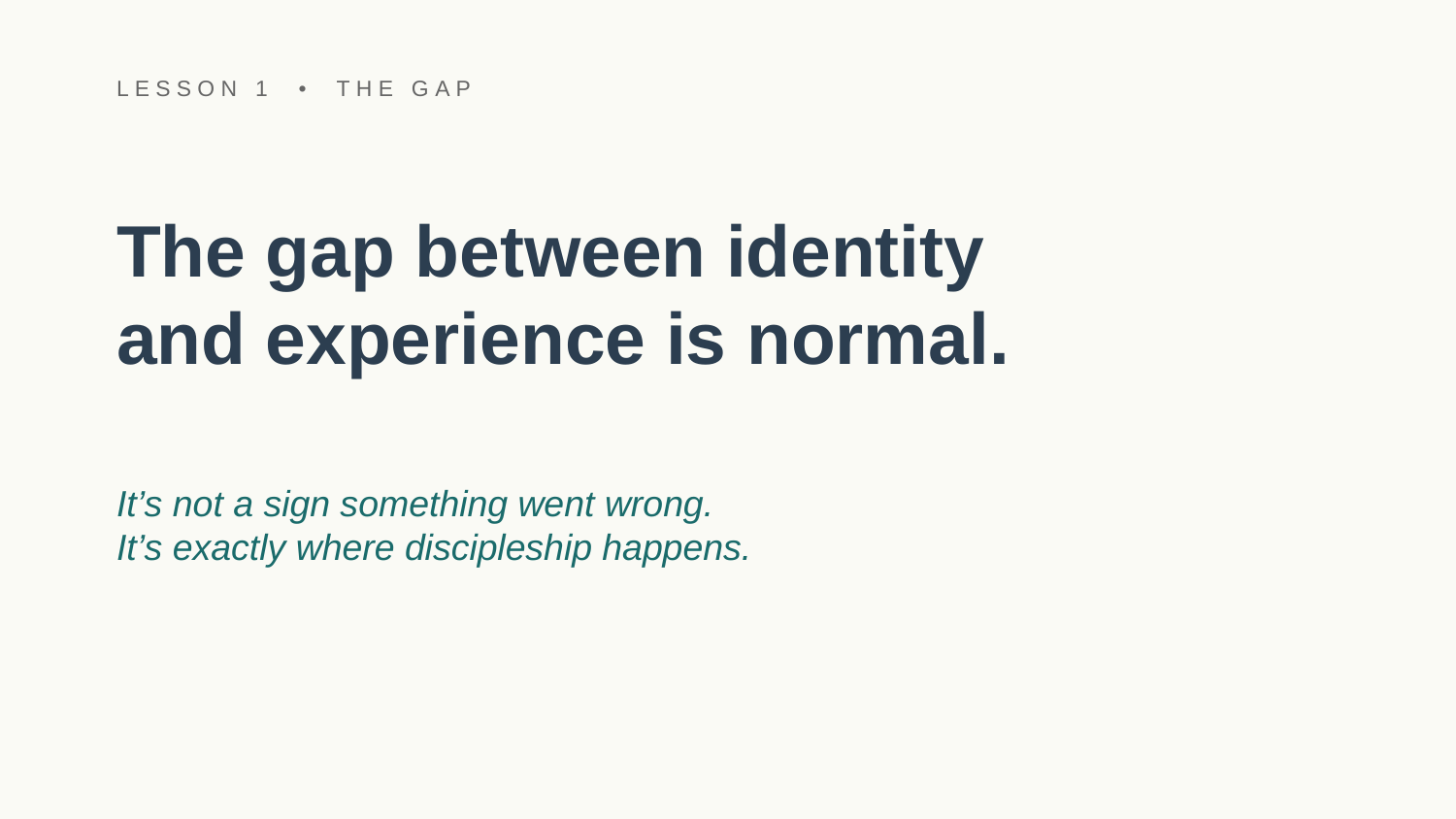

LESSON 1  •  THE GAP
The gap between identity
and experience is normal.
It’s not a sign something went wrong.
It’s exactly where discipleship happens.